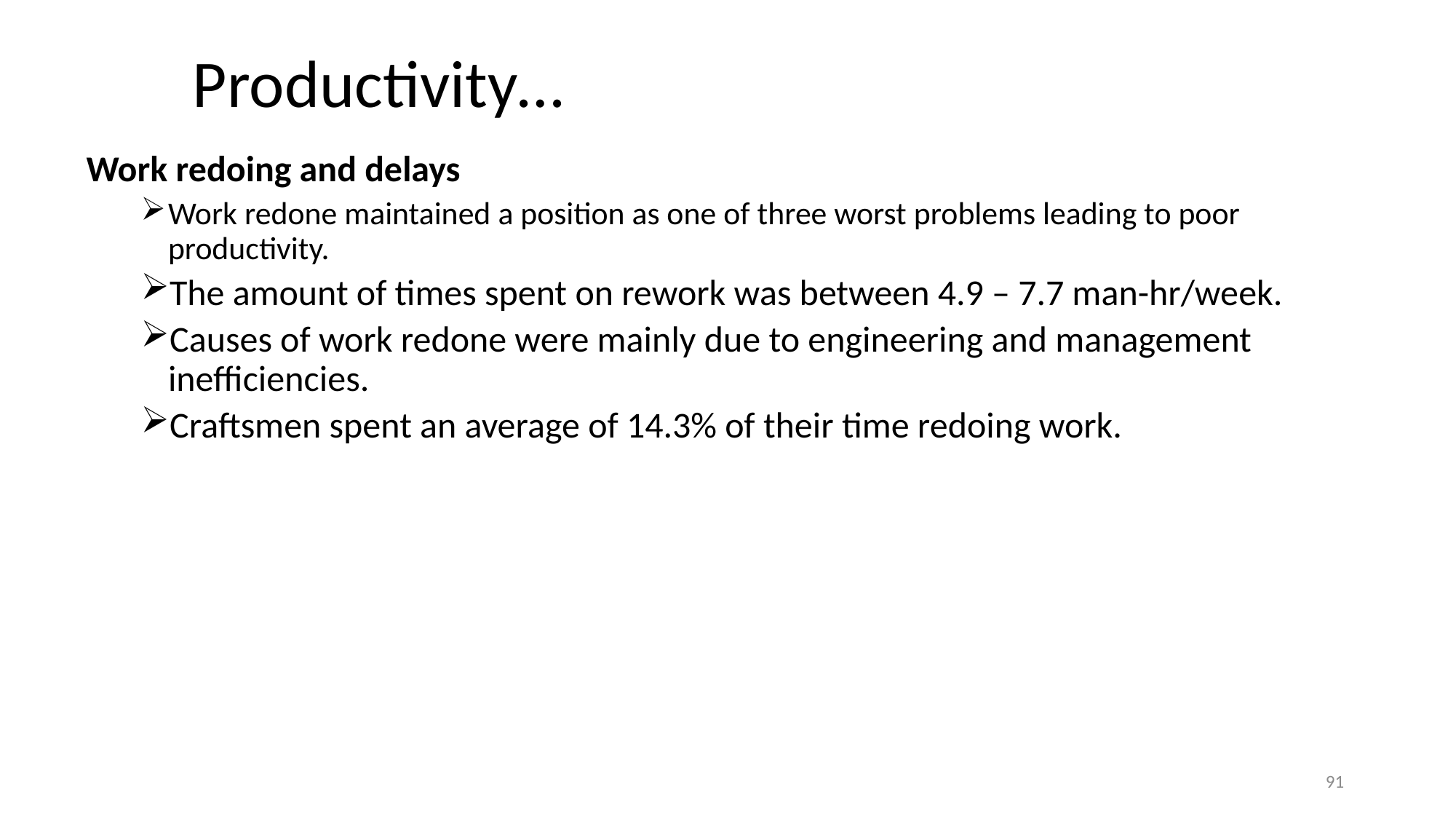

# Productivity…
Work redoing and delays
Work redone maintained a position as one of three worst problems leading to poor productivity.
The amount of times spent on rework was between 4.9 – 7.7 man-hr/week.
Causes of work redone were mainly due to engineering and management inefficiencies.
Craftsmen spent an average of 14.3% of their time redoing work.
91